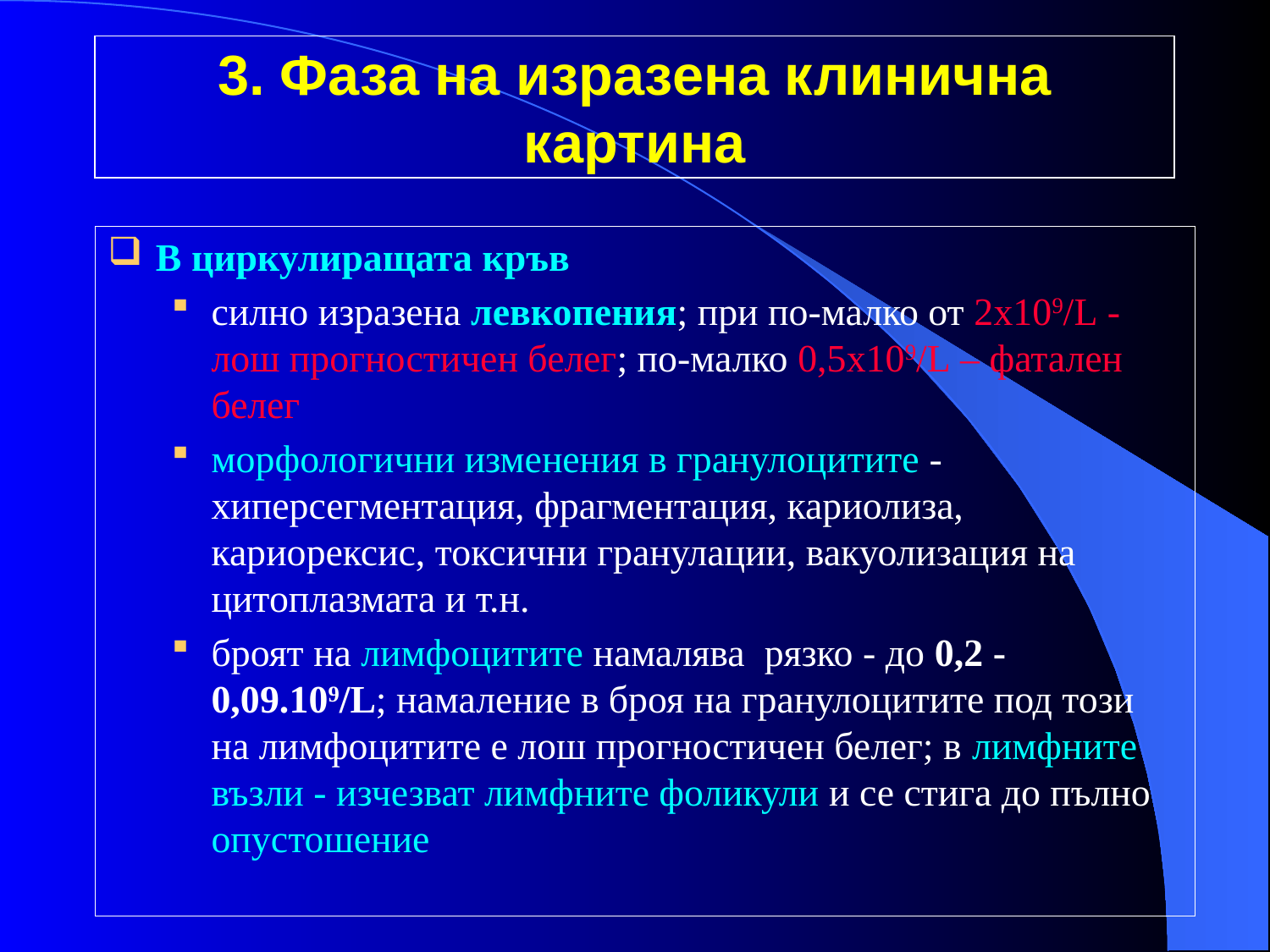

# 3. Фаза на изразена клинична картина
В циркулиращата кръв
силно изразена левкопения; при по-малко от 2x109/L - лош прогностичен белег; по-малко 0,5x109/L – фатален белег
морфологични изменения в гранулоцитите - хиперсегментация, фрагментация, кариолиза, кариорексис, токсични гранулации, вакуолизация на цитоплазмата и т.н.
броят на лимфоцитите намалява  рязко - до 0,2 - 0,09.109/L; намаление в броя на гранулоцитите под този на лимфоцитите е лош прогностичен белег; в лимфните възли - изчезват лимфните фоликули и се стига до пълно опустошение